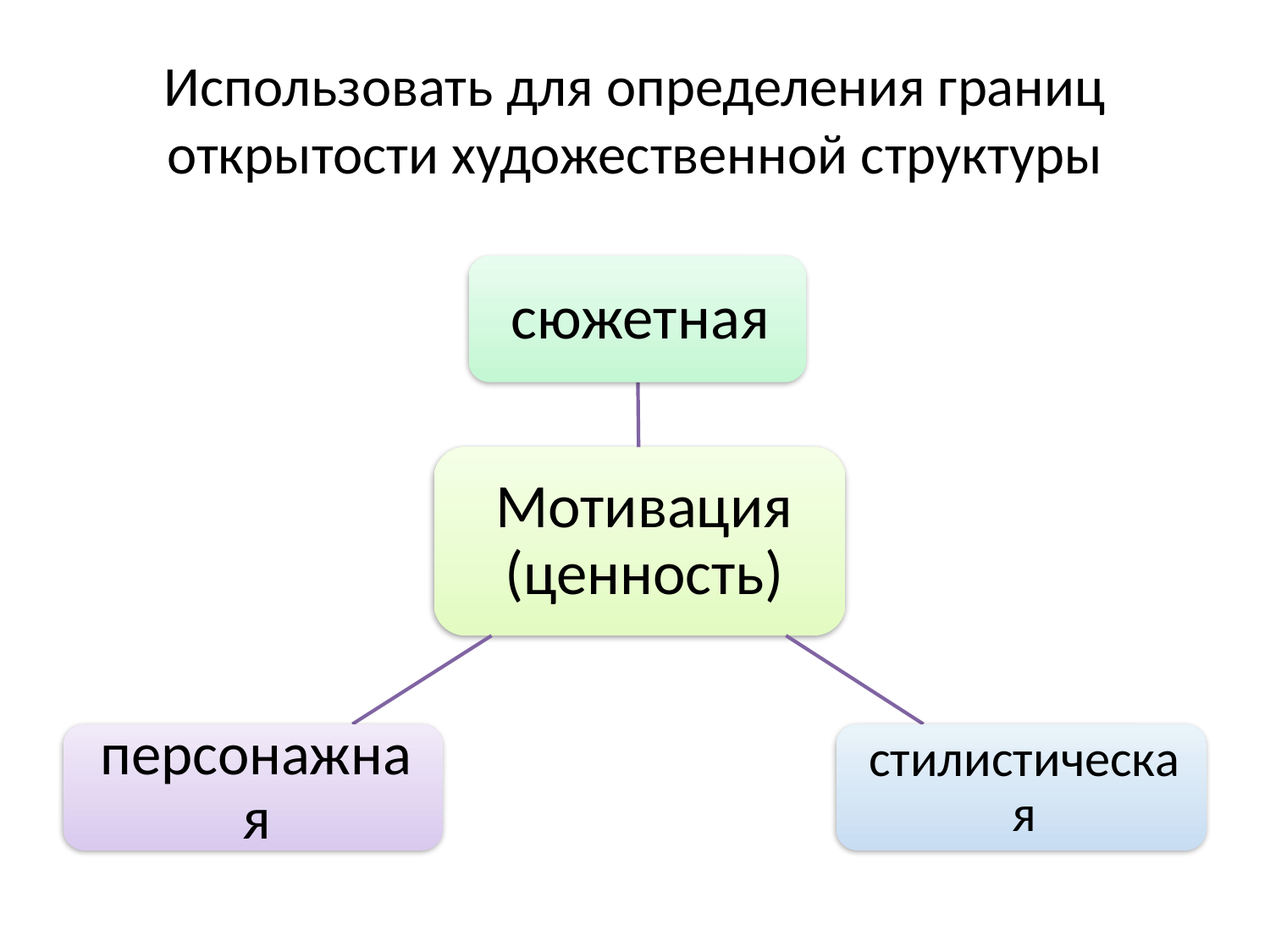

# Использовать для определения границ открытости художественной структуры
Мотивация (ценность)
сюжетная
стилистическая
персонажная